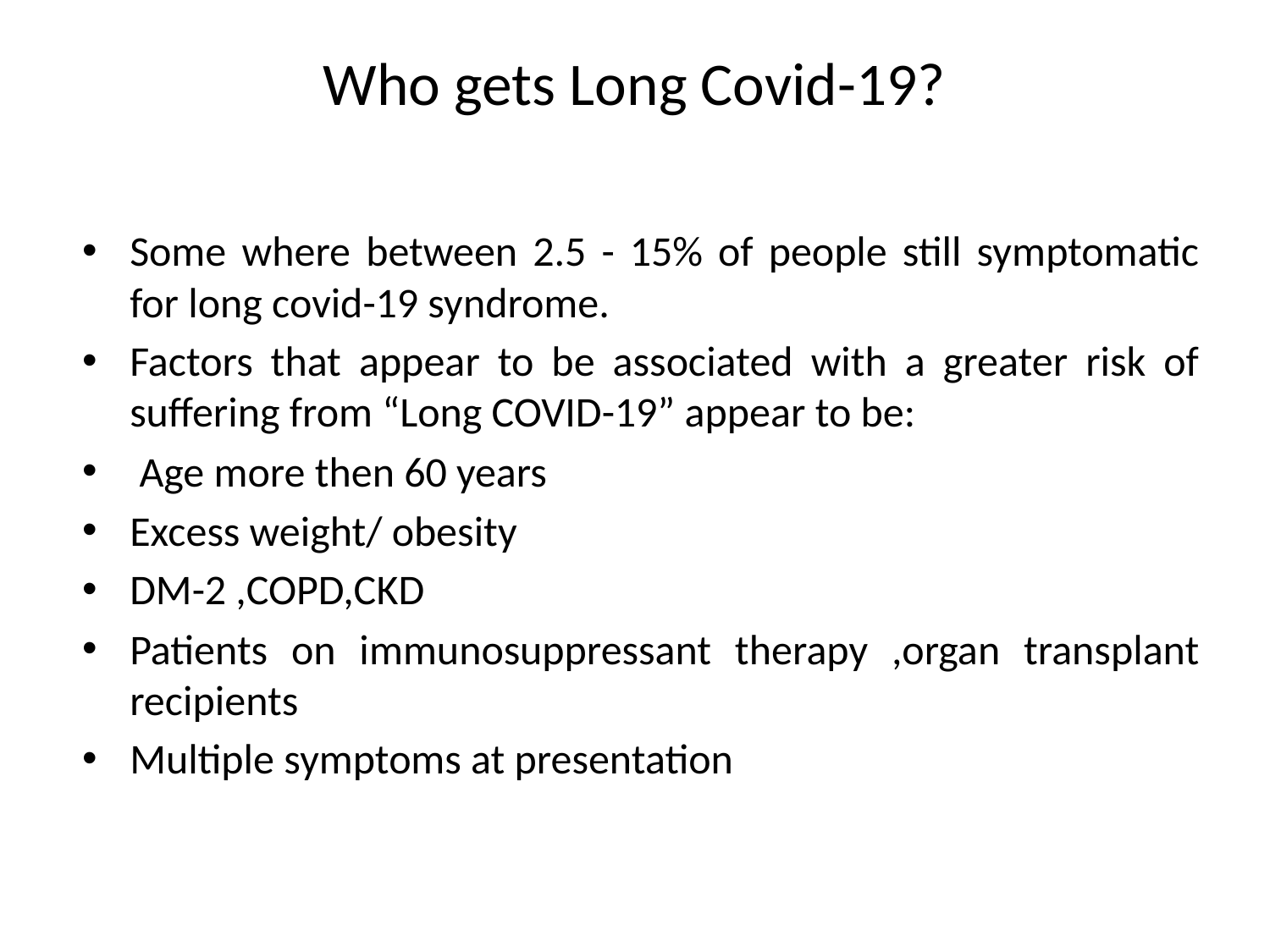

# Who gets Long Covid-19?

Some where between 2.5 - 15% of people still symptomatic for long covid-19 syndrome.
Factors that appear to be associated with a greater risk of suffering from “Long COVID-19” appear to be:
 Age more then 60 years
Excess weight/ obesity
DM-2 ,COPD,CKD
Patients on immunosuppressant therapy ,organ transplant recipients
Multiple symptoms at presentation